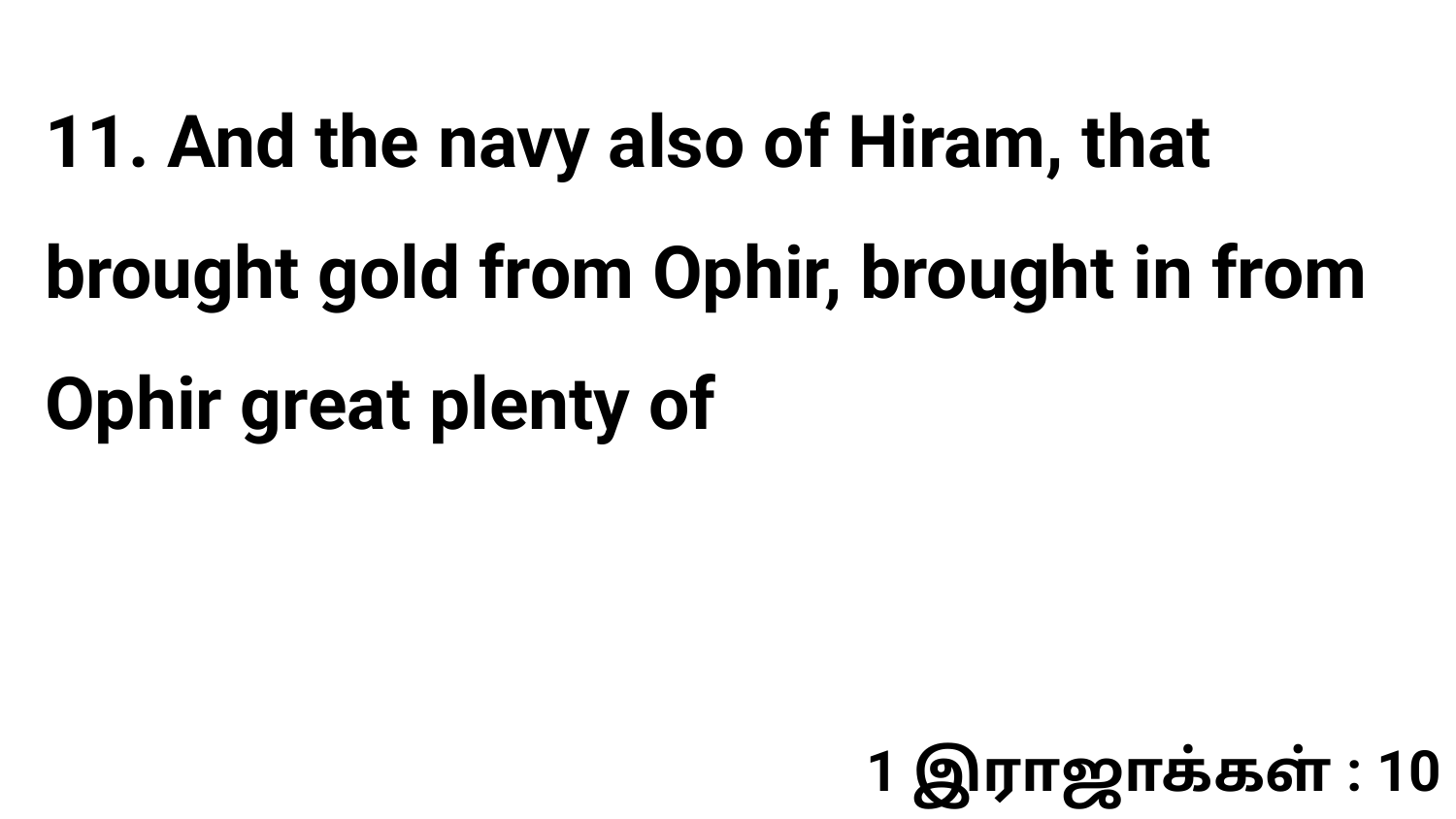

11. And the navy also of Hiram, that brought gold from Ophir, brought in from Ophir great plenty of
1 இராஜாக்கள் : 10